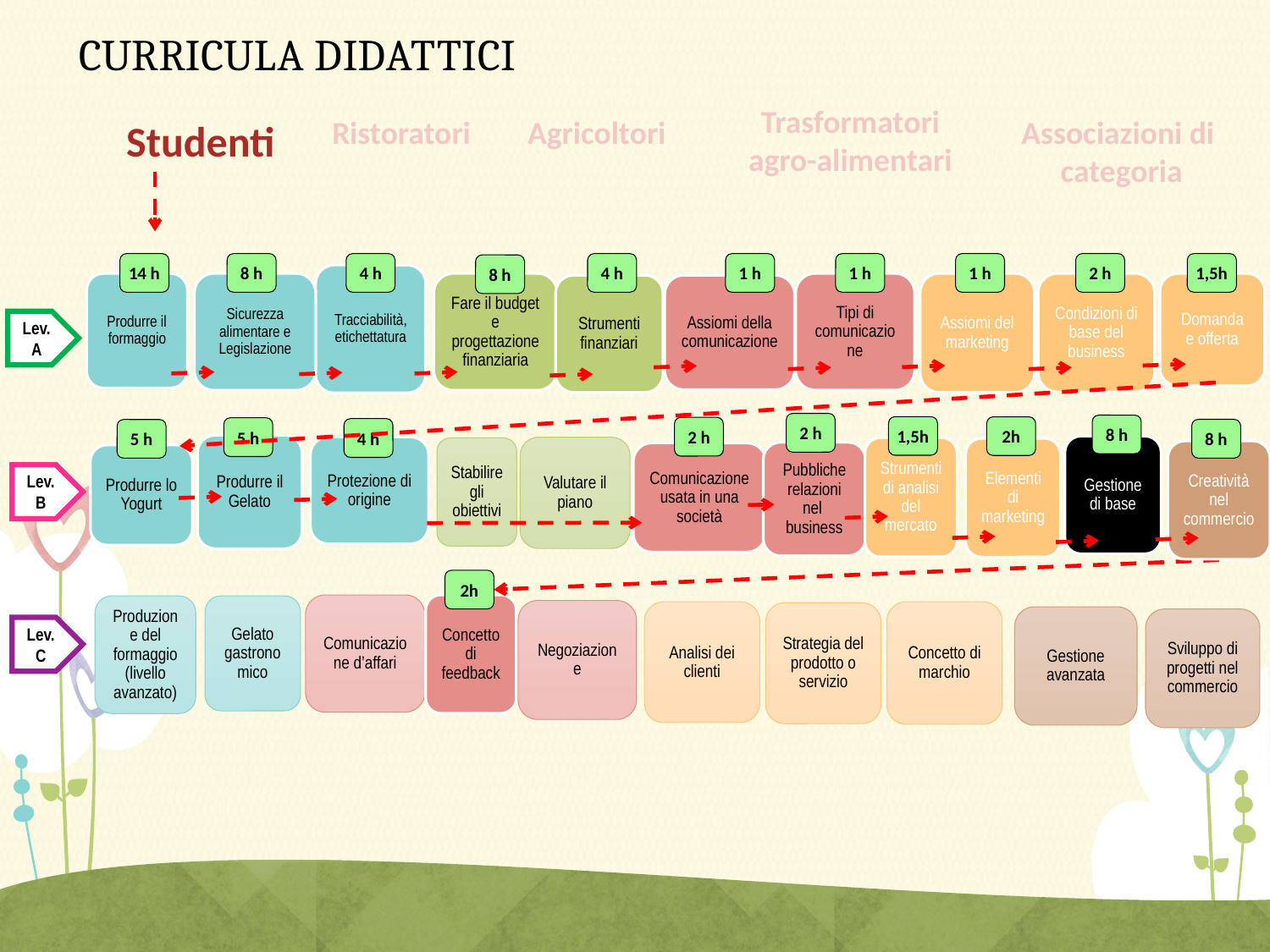

CURRICULA DIDATTICI
Trasformatori
agro-alimentari
Ristoratori
Agricoltori
Associazioni di
categoria
Studenti
14 h
8 h
4 h
4 h
1 h
1 h
1 h
2 h
1,5h
8 h
Tracciabilità, etichettatura
Produrre il formaggio
Sicurezza alimentare e Legislazione
Fare il budget e progettazione finanziaria
Tipi di comunicazione
Assiomi del marketing
Condizioni di base del business
Domanda e offerta
Strumenti finanziari
Assiomi della comunicazione
Lev.A
2 h
8 h
1,5h
2h
2 h
5 h
4 h
8 h
5 h
Produrre il Gelato
Gestione di base
Protezione di origine
Valutare il piano
Strumenti di analisi del mercato
Stabilire gli obiettivi
Elementi di marketing
Creatività nel commercio
Pubbliche relazioni nel  business
Comunicazione usata in una società
Produrre lo Yogurt
Lev.B
2h
Comunicazione d’affari
Concetto di feedback
Produzione del formaggio (livello avanzato)
Gelato gastronomico
Negoziazione
Analisi dei clienti
Concetto di marchio
Strategia del prodotto o servizio
Gestione avanzata
Sviluppo di progetti nel commercio
Lev.C